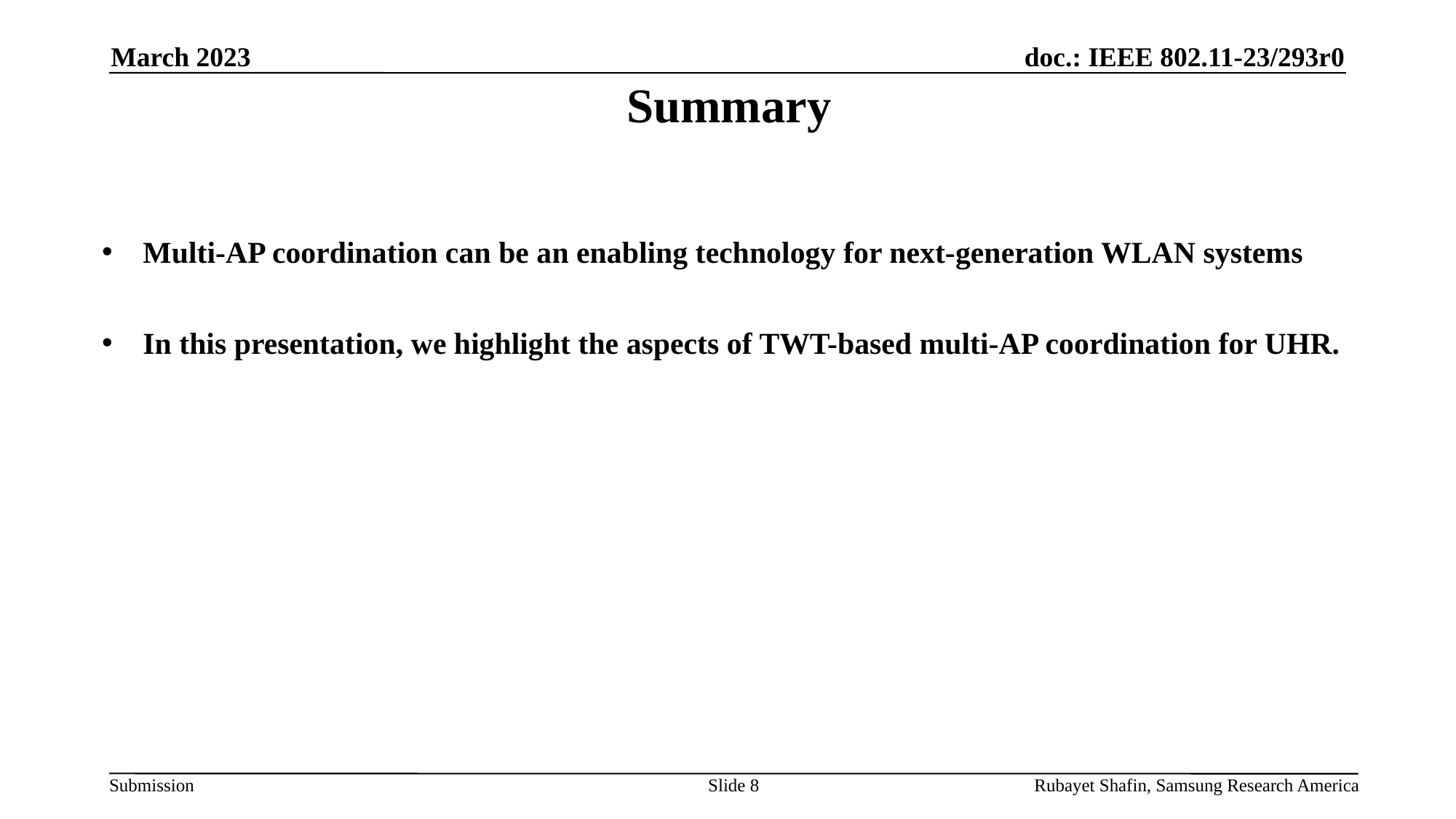

# Summary
March 2023

Multi-AP coordination can be an enabling technology for next-generation WLAN systems

In this presentation, we highlight the aspects of TWT-based multi-AP coordination for UHR.

Slide 8
Rubayet Shafin, Samsung Research America